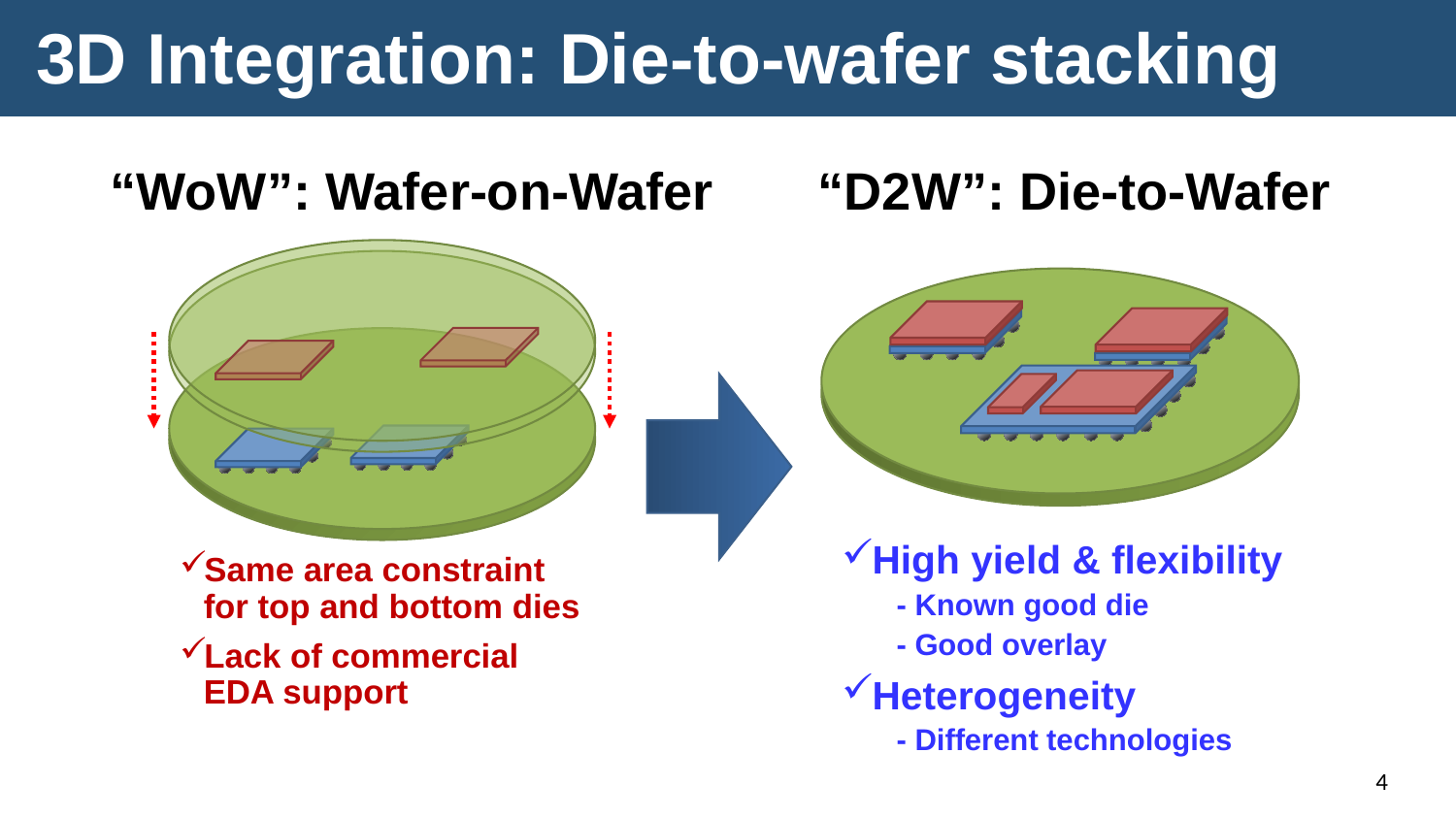

# 3D Integration: Die-to-wafer stacking
“WoW”: Wafer-on-Wafer
“D2W”: Die-to-Wafer

High yield & flexibility
- Known good die
- Good overlay
Heterogeneity
- Different technologies

Same area constraint
for top and bottom dies
Lack of commercial
EDA support

4